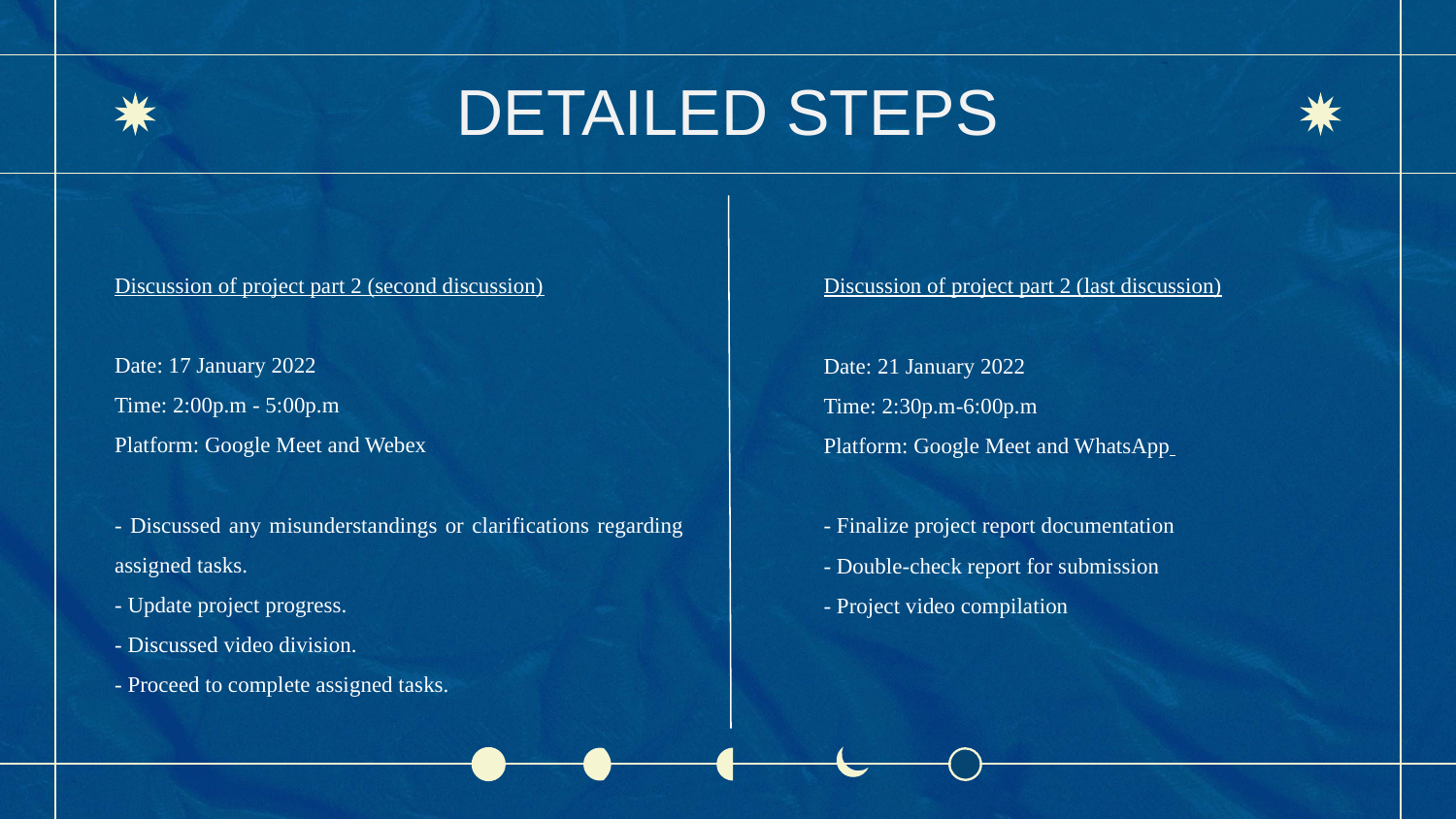

# DETAILED STEPS
Discussion of project part 2 (last discussion)

Date: 21 January 2022
Time: 2:30p.m-6:00p.m
Platform: Google Meet and WhatsApp

- Finalize project report documentation
- Double-check report for submission
- Project video compilation
Discussion of project part 2 (second discussion)

Date: 17 January 2022
Time: 2:00p.m - 5:00p.m
Platform: Google Meet and Webex

- Discussed any misunderstandings or clarifications regarding assigned tasks.
- Update project progress.
- Discussed video division.
- Proceed to complete assigned tasks.